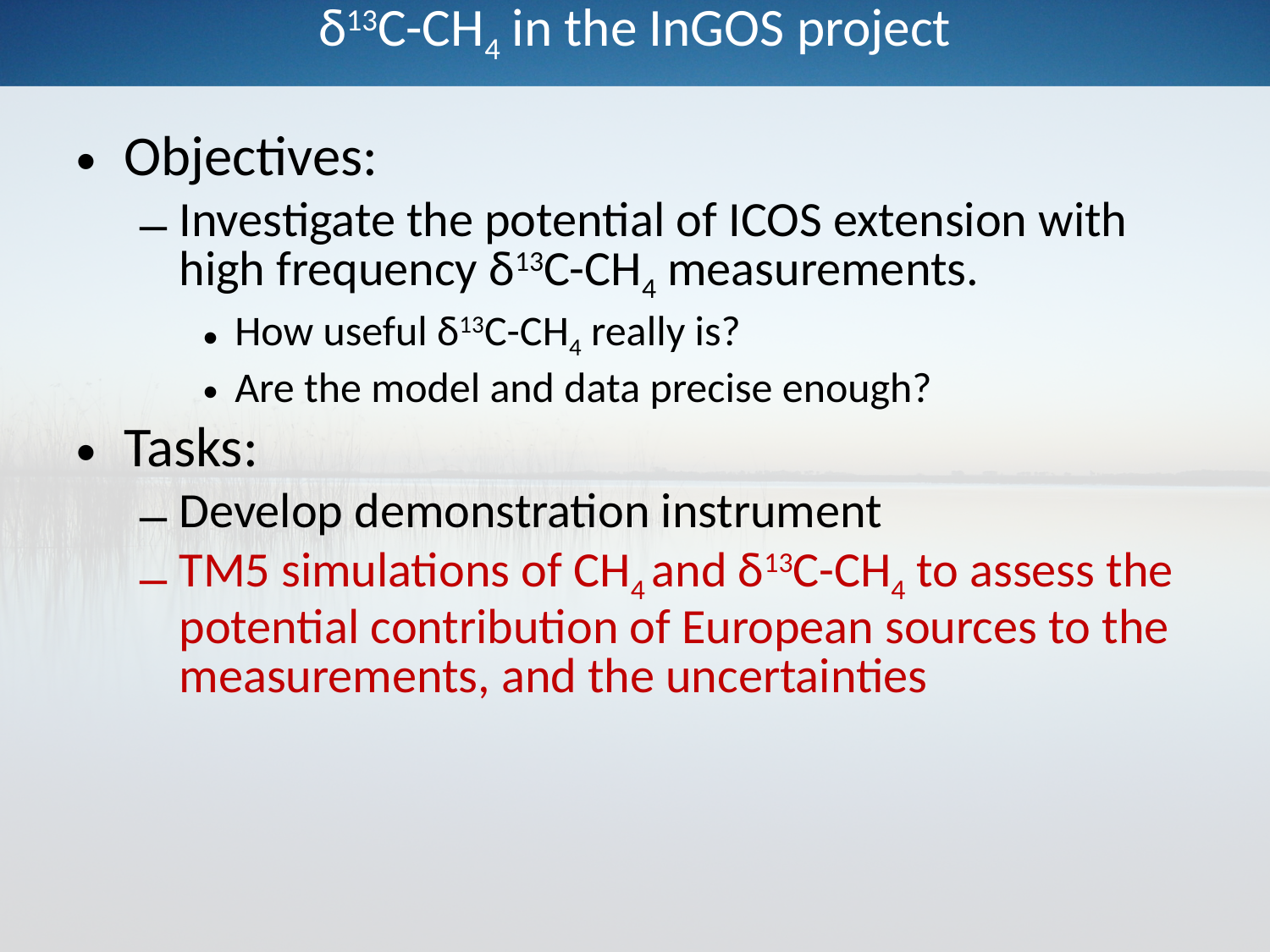

# δ13C-CH4 in the InGOS project
Objectives:
Investigate the potential of ICOS extension with high frequency δ13C-CH4 measurements.
How useful δ13C-CH4 really is?
Are the model and data precise enough?
Tasks:
Develop demonstration instrument
TM5 simulations of CH4 and δ13C-CH4 to assess the potential contribution of European sources to the measurements, and the uncertainties